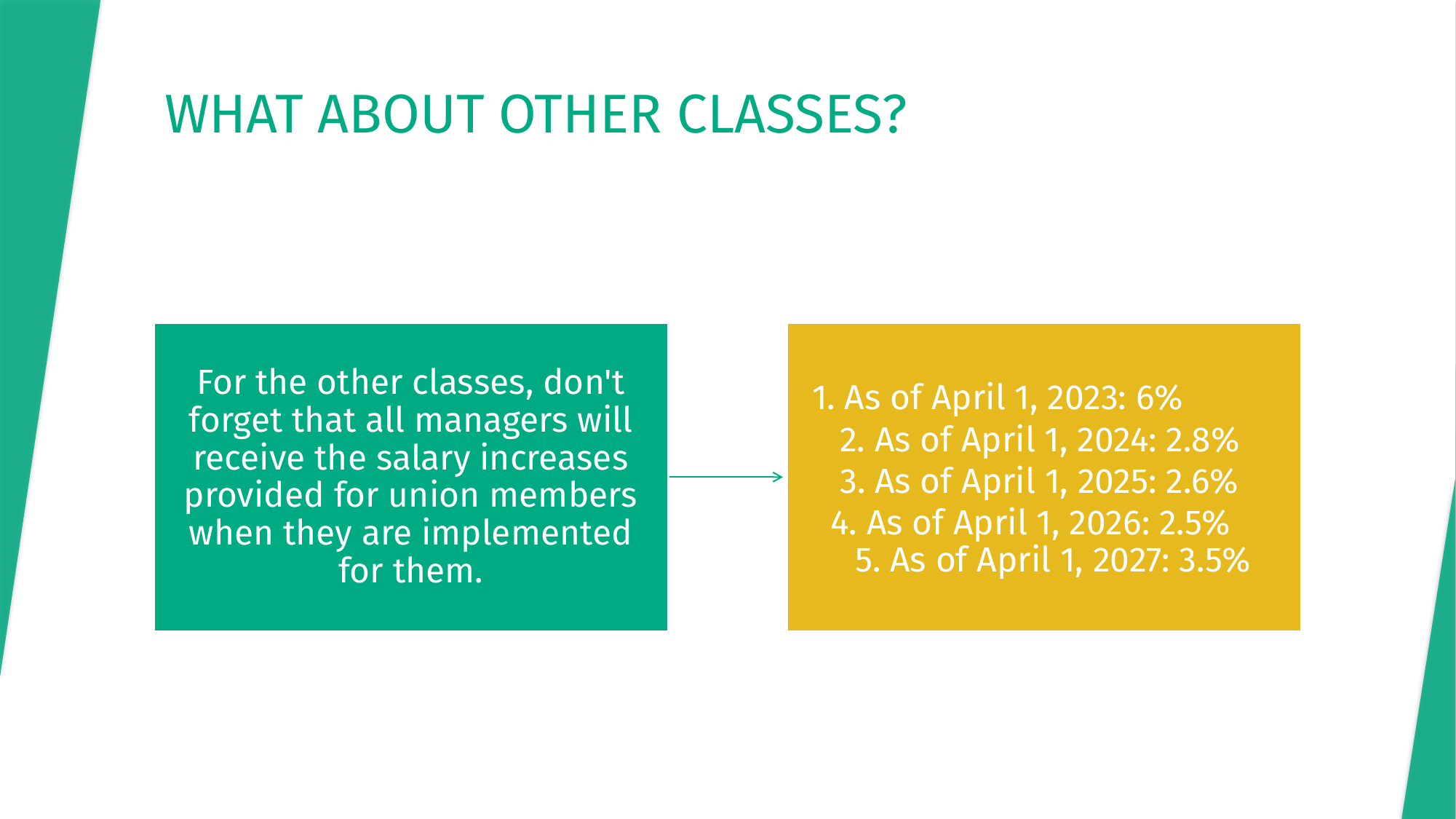

# WHAT ABOUT OTHER CLASSES?

For the other classes, don't forget that all managers will receive the salary increases provided for union members when they are implemented for them.
1. As of April 1, 2023: 6%
   2. As of April 1, 2024: 2.8%
   3. As of April 1, 2025: 2.6%
  4. As of April 1, 2026: 2.5%
  5. As of April 1, 2027: 3.5%